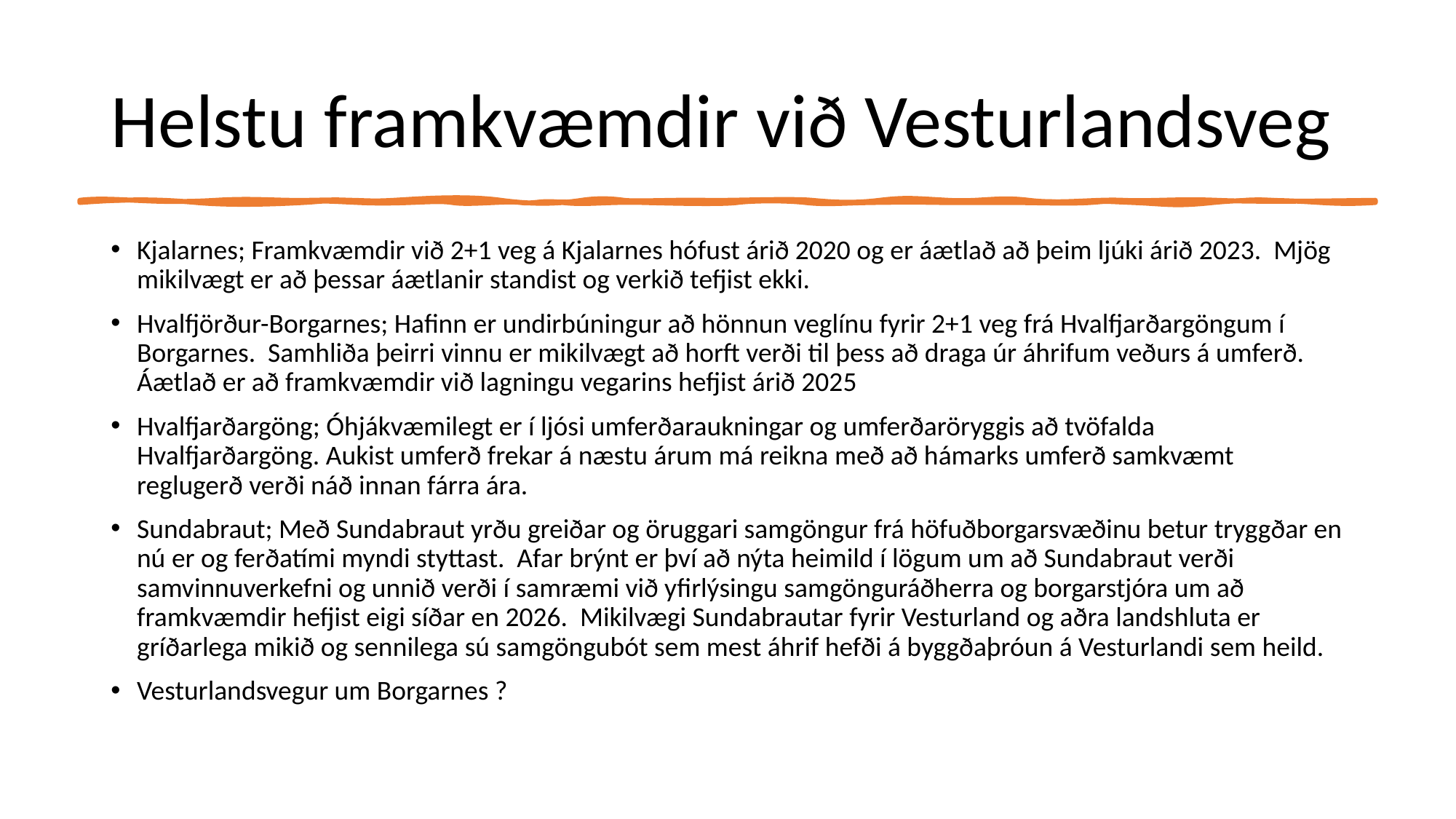

# Helstu framkvæmdir við Vesturlandsveg

Kjalarnes; Framkvæmdir við 2+1 veg á Kjalarnes hófust árið 2020 og er áætlað að þeim ljúki árið 2023.  Mjög mikilvægt er að þessar áætlanir standist og verkið tefjist ekki.
Hvalfjörður-Borgarnes; Hafinn er undirbúningur að hönnun veglínu fyrir 2+1 veg frá Hvalfjarðargöngum í Borgarnes.  Samhliða þeirri vinnu er mikilvægt að horft verði til þess að draga úr áhrifum veðurs á umferð. Áætlað er að framkvæmdir við lagningu vegarins hefjist árið 2025
Hvalfjarðargöng; Óhjákvæmilegt er í ljósi umferðaraukningar og umferðaröryggis að tvöfalda Hvalfjarðargöng. Aukist umferð frekar á næstu árum má reikna með að hámarks umferð samkvæmt reglugerð verði náð innan fárra ára.
Sundabraut; Með Sundabraut yrðu greiðar og öruggari samgöngur frá höfuðborgarsvæðinu betur tryggðar en nú er og ferðatími myndi styttast.  Afar brýnt er því að nýta heimild í lögum um að Sundabraut verði samvinnuverkefni og unnið verði í samræmi við yfirlýsingu samgönguráðherra og borgarstjóra um að framkvæmdir hefjist eigi síðar en 2026.  Mikilvægi Sundabrautar fyrir Vesturland og aðra landshluta er gríðarlega mikið og sennilega sú samgöngubót sem mest áhrif hefði á byggðaþróun á Vesturlandi sem heild.
Vesturlandsvegur um Borgarnes ?